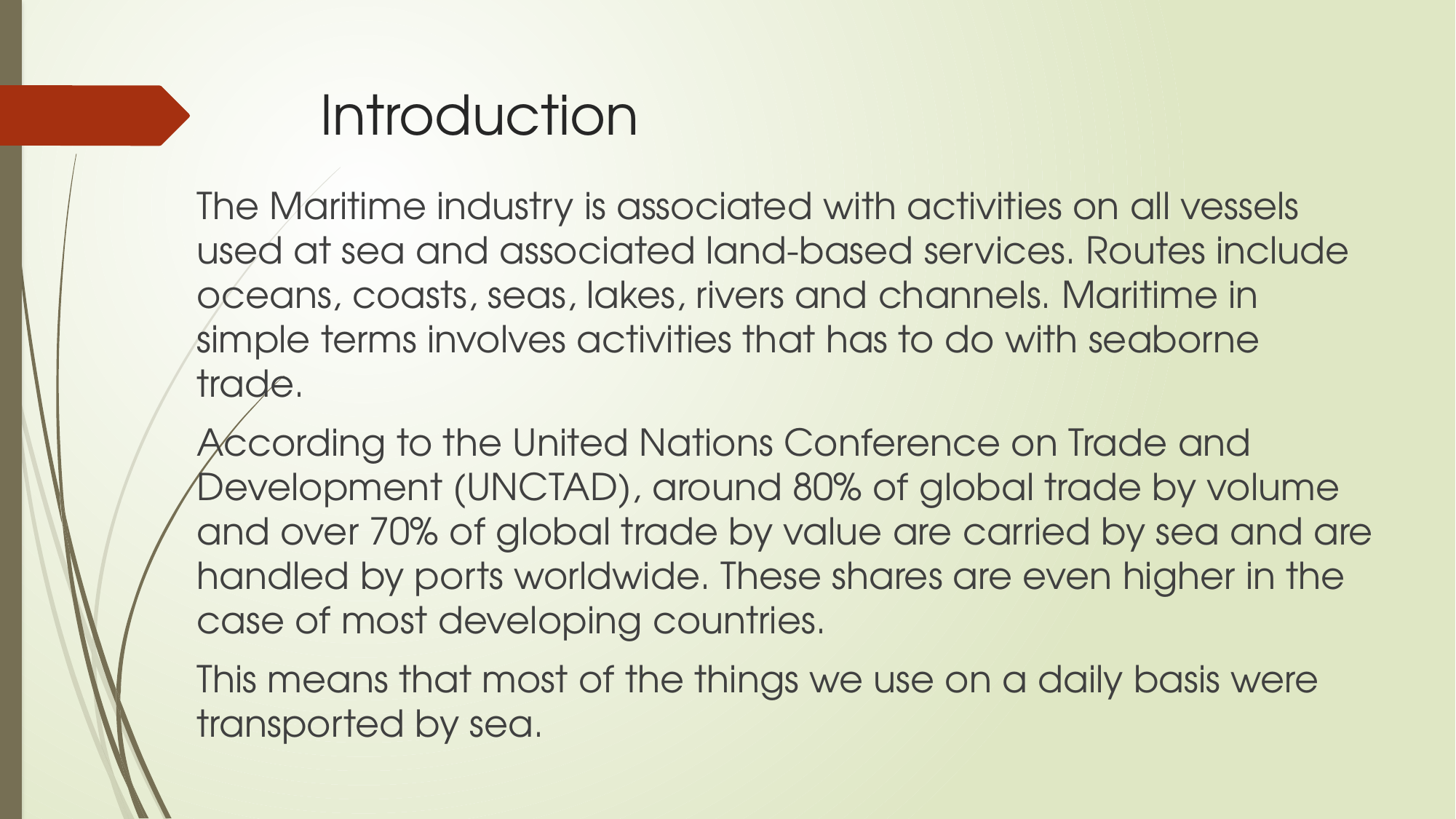

# Introduction
3
The Maritime industry is associated with activities on all vessels used at sea and associated land-based services. Routes include oceans, coasts, seas, lakes, rivers and channels. Maritime in simple terms involves activities that has to do with seaborne trade.
According to the United Nations Conference on Trade and Development (UNCTAD), around 80% of global trade by volume and over 70% of global trade by value are carried by sea and are handled by ports worldwide. These shares are even higher in the case of most developing countries.
This means that most of the things we use on a daily basis were transported by sea.